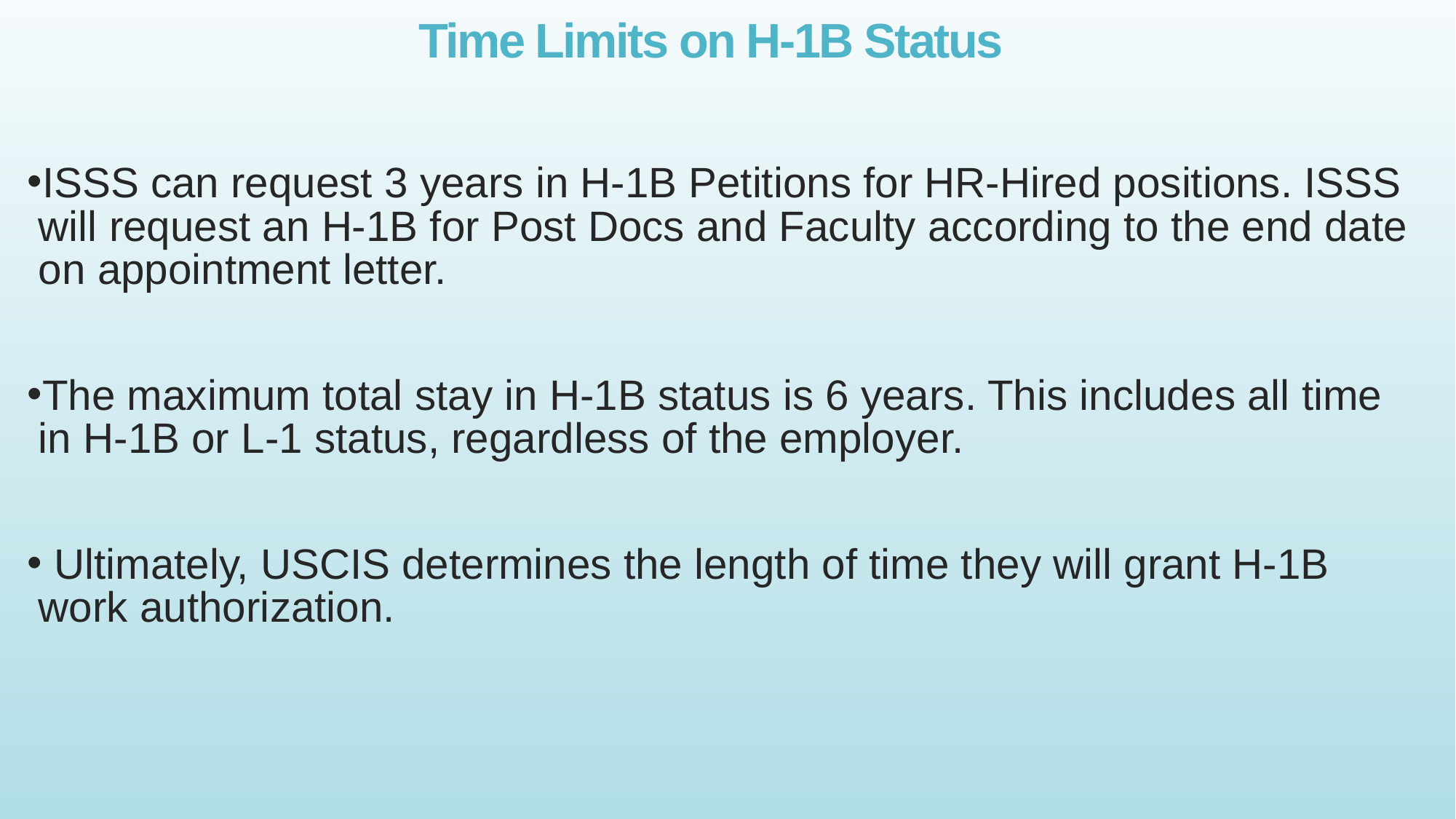

Time Limits on H-1B Status

ISSS can request 3 years in H-1B Petitions for HR-Hired positions. ISSS will request an H-1B for Post Docs and Faculty according to the end date on appointment letter.

The maximum total stay in H-1B status is 6 years. This includes all time in H-1B or L-1 status, regardless of the employer.

 Ultimately, USCIS determines the length of time they will grant H-1B work authorization.